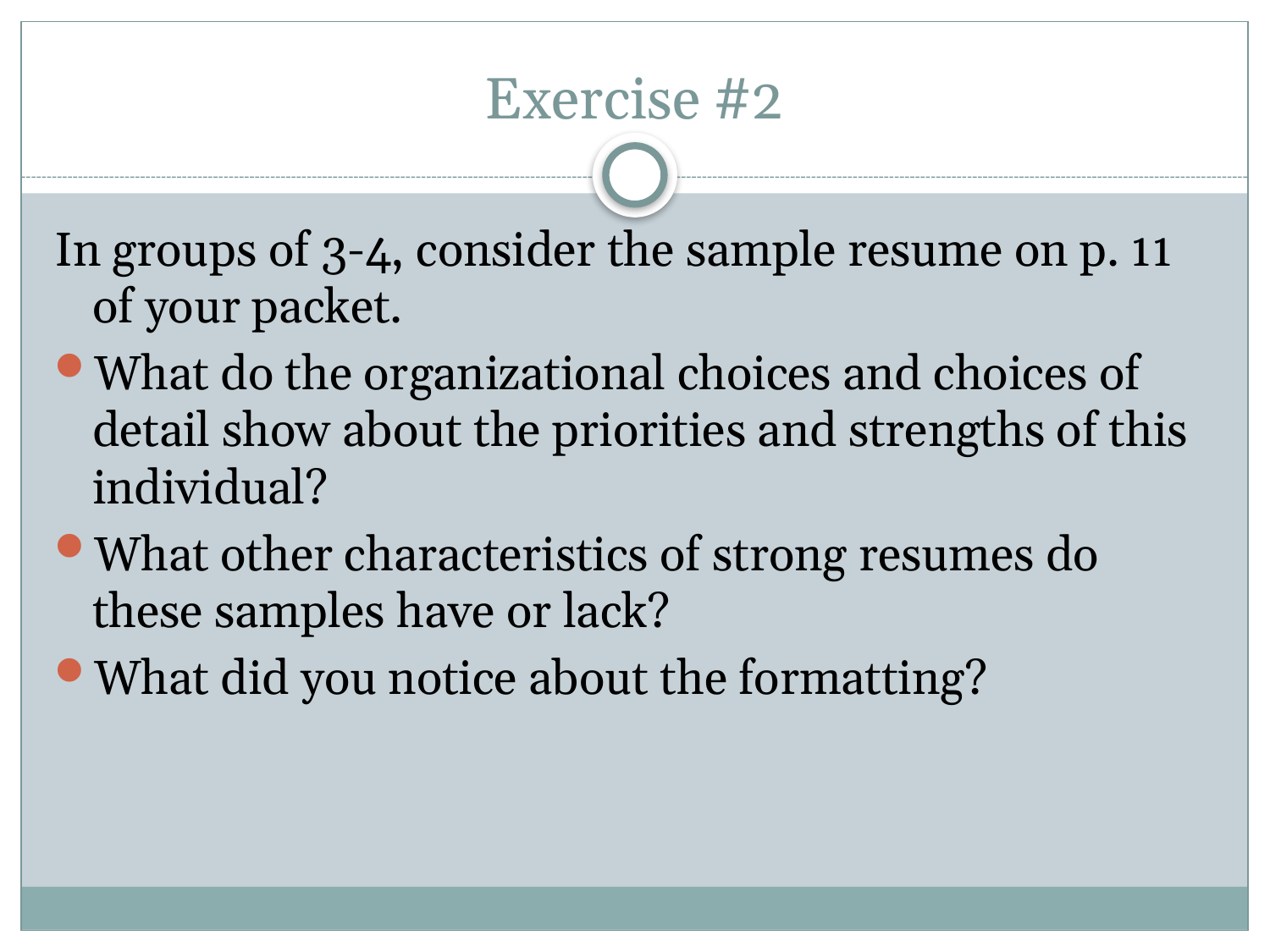

# Exercise #2
In groups of 3-4, consider the sample resume on p. 11 of your packet.
What do the organizational choices and choices of detail show about the priorities and strengths of this individual?
What other characteristics of strong resumes do these samples have or lack?
What did you notice about the formatting?